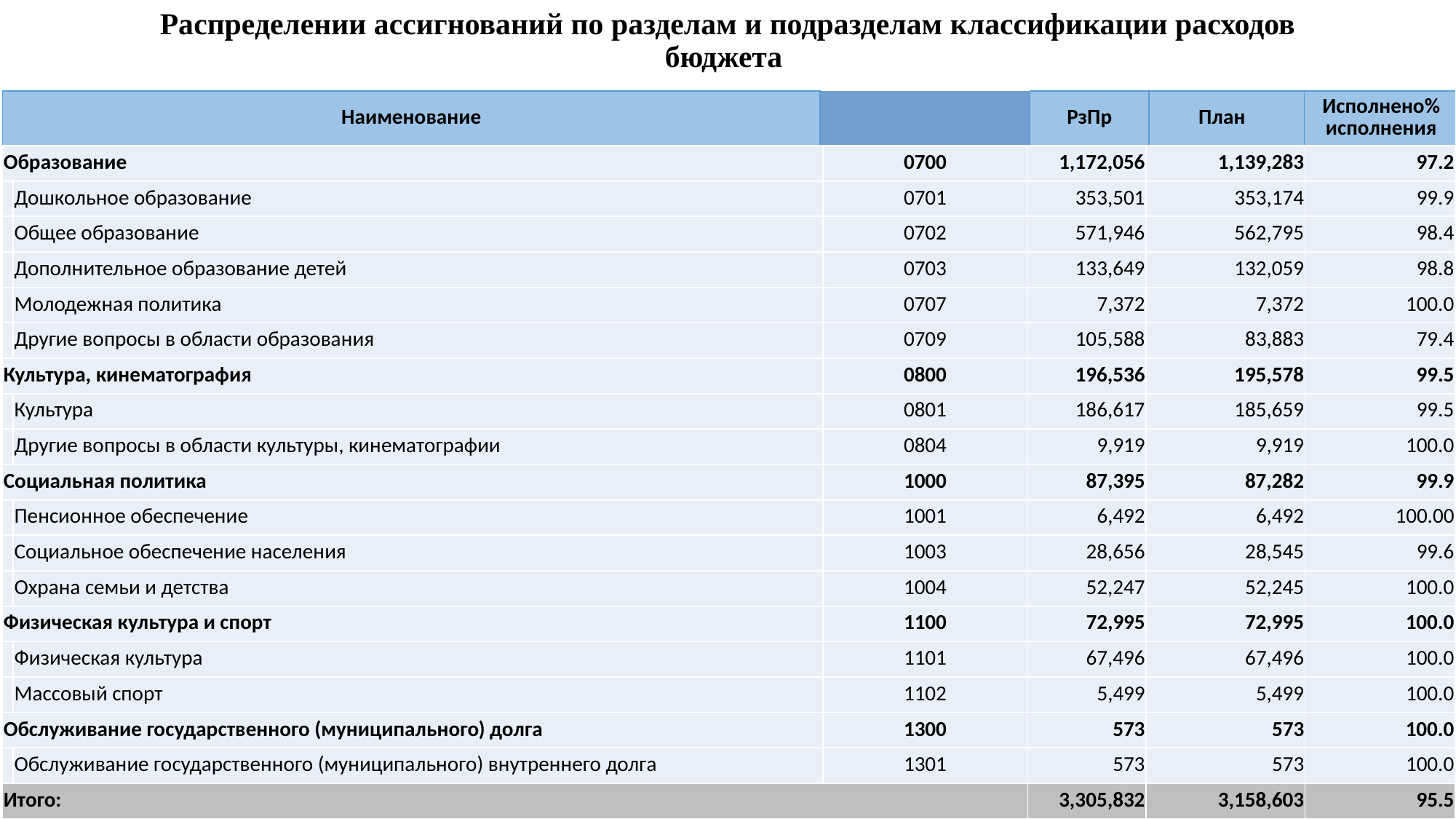

# Распределении ассигнований по разделам и подразделам классификации расходов бюджета
| Наименование |  | РзПр | План | Исполнено | % исполнения |
| --- | --- | --- | --- | --- | --- |
| Образование |  | 0700 | 1,172,056 | 1,139,283 | 97.2 |
| --- | --- | --- | --- | --- | --- |
|  | Дошкольное образование | 0701 | 353,501 | 353,174 | 99.9 |
|  | Общее образование | 0702 | 571,946 | 562,795 | 98.4 |
|  | Дополнительное образование детей | 0703 | 133,649 | 132,059 | 98.8 |
|  | Молодежная политика | 0707 | 7,372 | 7,372 | 100.0 |
|  | Другие вопросы в области образования | 0709 | 105,588 | 83,883 | 79.4 |
| Культура, кинематография |  | 0800 | 196,536 | 195,578 | 99.5 |
|  | Культура | 0801 | 186,617 | 185,659 | 99.5 |
|  | Другие вопросы в области культуры, кинематографии | 0804 | 9,919 | 9,919 | 100.0 |
| Социальная политика |  | 1000 | 87,395 | 87,282 | 99.9 |
|  | Пенсионное обеспечение | 1001 | 6,492 | 6,492 | 100.00 |
|  | Социальное обеспечение населения | 1003 | 28,656 | 28,545 | 99.6 |
|  | Охрана семьи и детства | 1004 | 52,247 | 52,245 | 100.0 |
| Физическая культура и спорт |  | 1100 | 72,995 | 72,995 | 100.0 |
|  | Физическая культура | 1101 | 67,496 | 67,496 | 100.0 |
|  | Массовый спорт | 1102 | 5,499 | 5,499 | 100.0 |
| Обслуживание государственного (муниципального) долга |  | 1300 | 573 | 573 | 100.0 |
|  | Обслуживание государственного (муниципального) внутреннего долга | 1301 | 573 | 573 | 100.0 |
| Итого: |  |  | 3,305,832 | 3,158,603 | 95.5 |